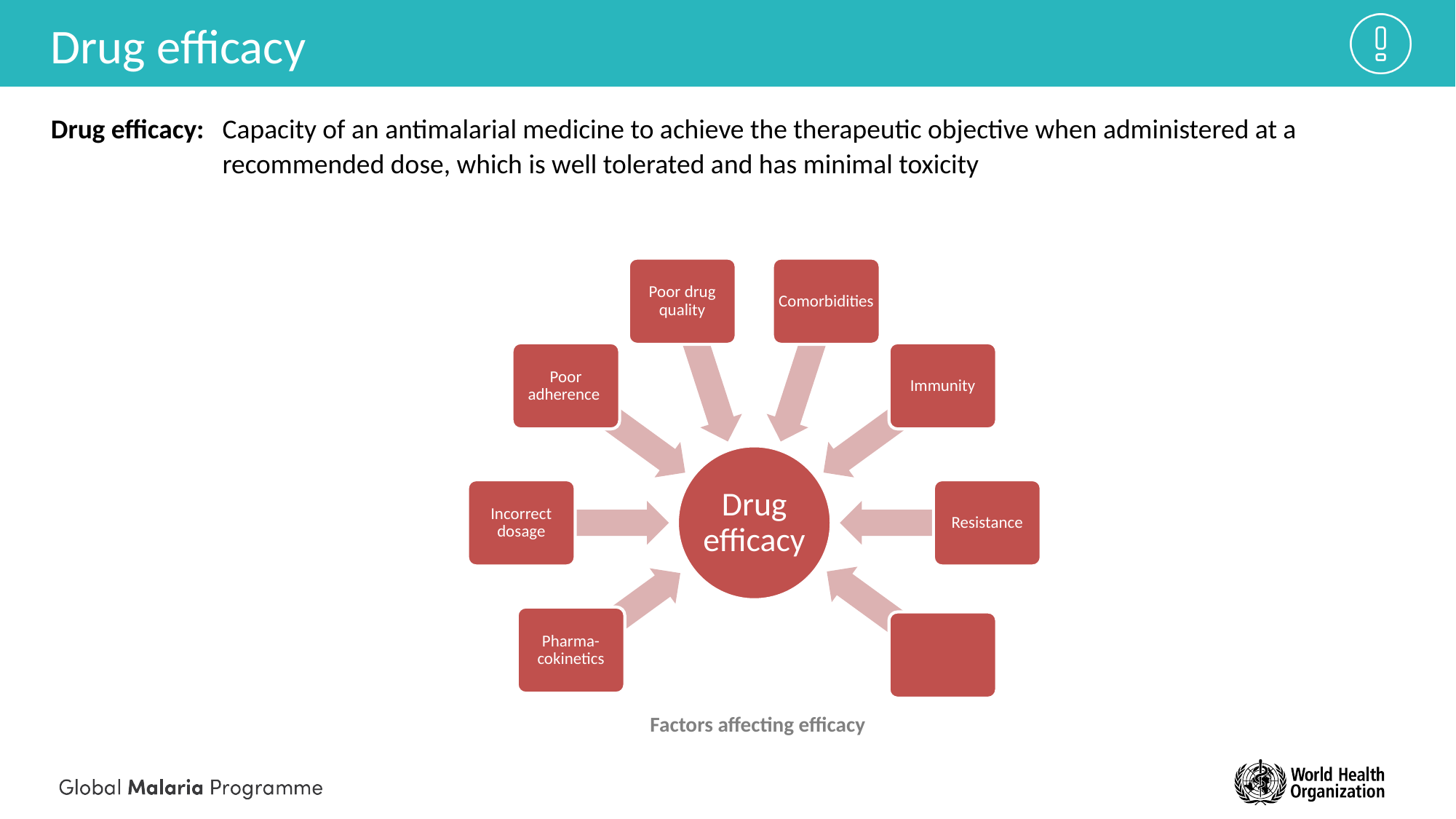

# Drug efficacy
Drug efficacy: 	Capacity of an antimalarial medicine to achieve the therapeutic objective when administered at a recommended dose, which is well tolerated and has minimal toxicity
Poor drug quality
Comorbidities
Poor adherence
Immunity

Drug efficacy
Incorrect dosage
Resistance

Factors affecting efficacy
Pharma-cokinetics